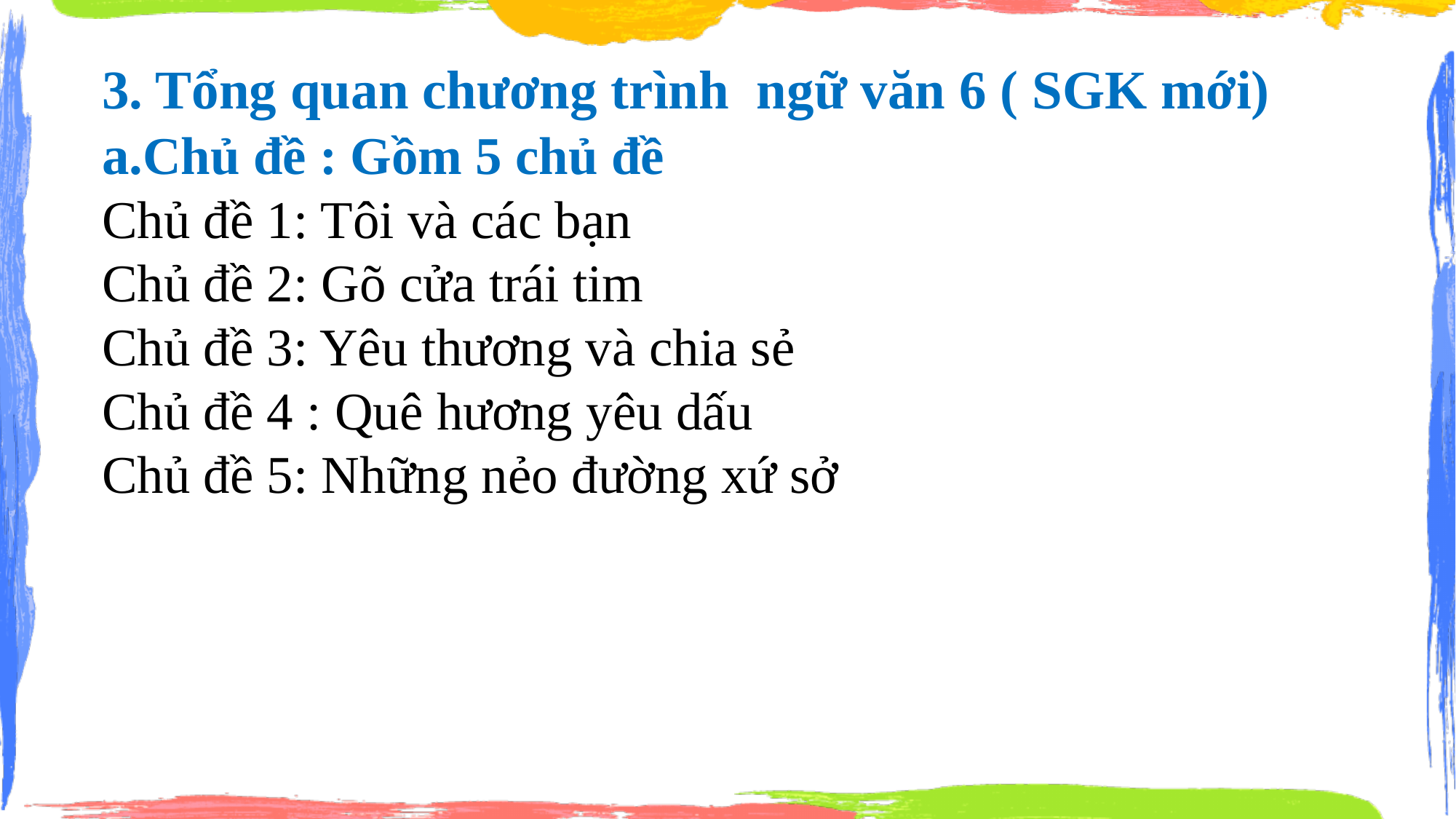

3. Tổng quan chương trình  ngữ văn 6 ( SGK mới)
a.Chủ đề : Gồm 5 chủ đề
Chủ đề 1: Tôi và các bạn
Chủ đề 2: Gõ cửa trái tim
Chủ đề 3: Yêu thương và chia sẻ
Chủ đề 4 : Quê hương yêu dấu
Chủ đề 5: Những nẻo đường xứ sở